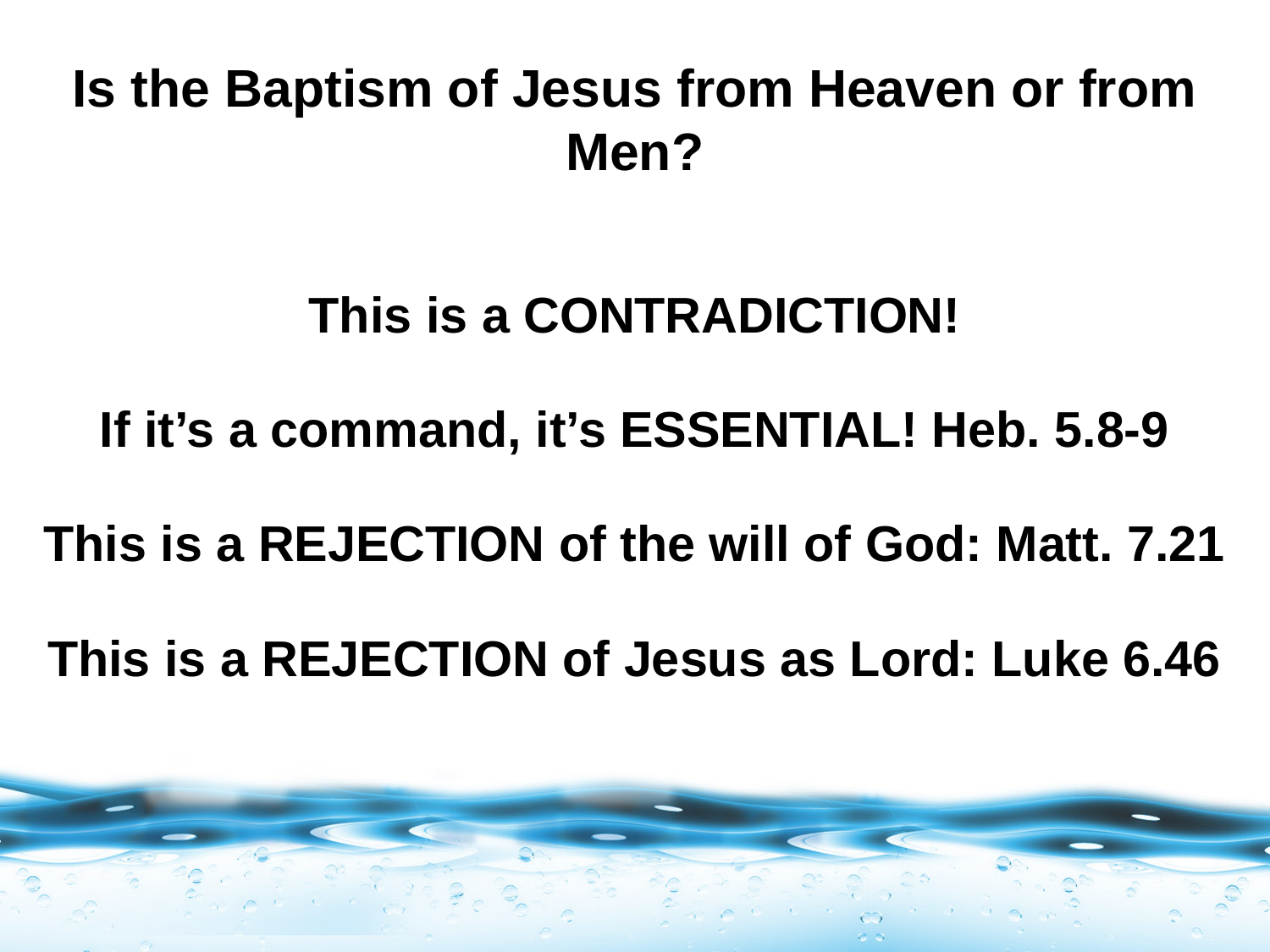

# Is the Baptism of Jesus from Heaven or from Men?
This is a CONTRADICTION!
If it’s a command, it’s ESSENTIAL! Heb. 5.8-9
This is a REJECTION of the will of God: Matt. 7.21
This is a REJECTION of Jesus as Lord: Luke 6.46